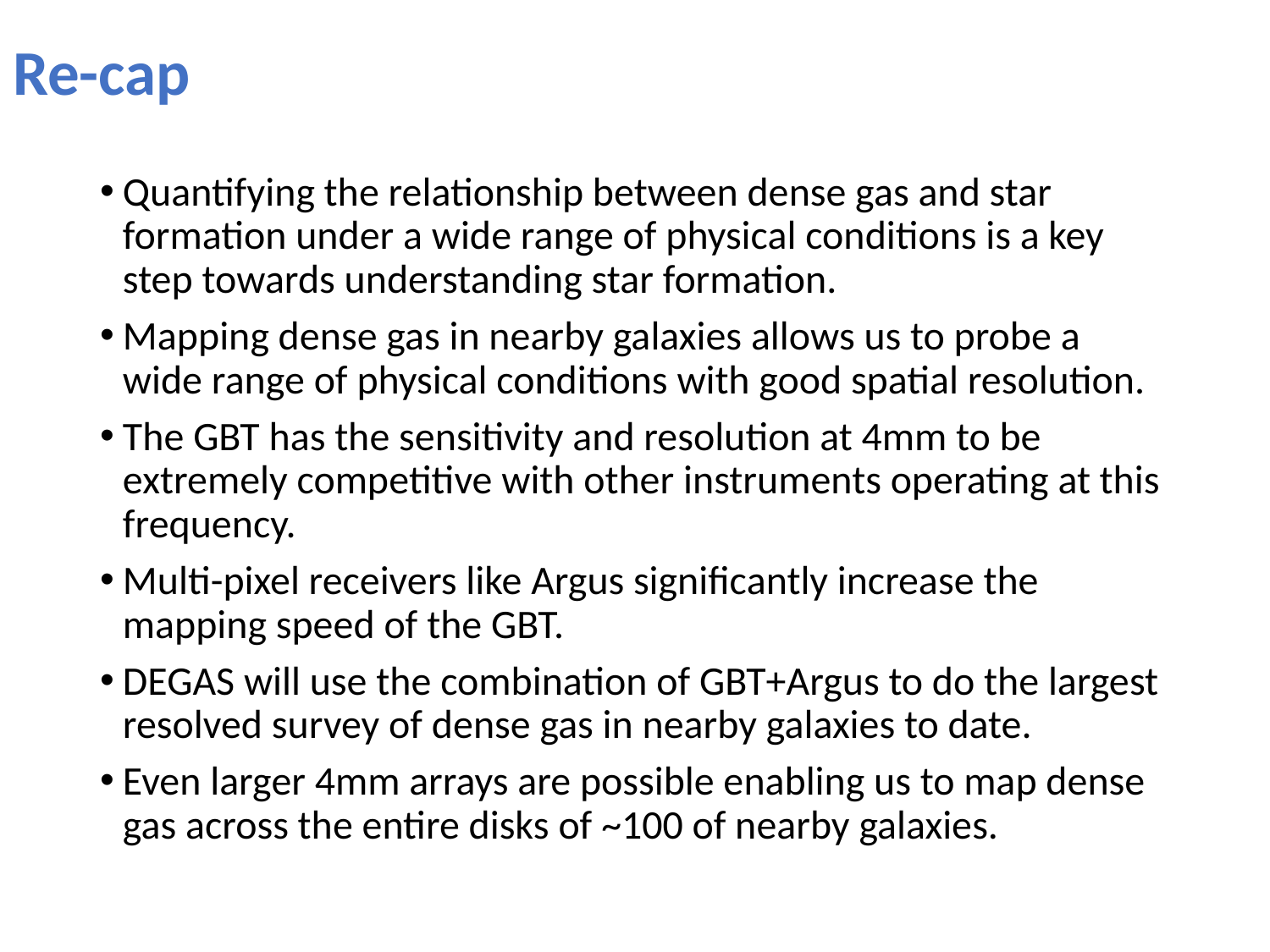

# Re-cap
Quantifying the relationship between dense gas and star formation under a wide range of physical conditions is a key step towards understanding star formation.
Mapping dense gas in nearby galaxies allows us to probe a wide range of physical conditions with good spatial resolution.
The GBT has the sensitivity and resolution at 4mm to be extremely competitive with other instruments operating at this frequency.
Multi-pixel receivers like Argus significantly increase the mapping speed of the GBT.
DEGAS will use the combination of GBT+Argus to do the largest resolved survey of dense gas in nearby galaxies to date.
Even larger 4mm arrays are possible enabling us to map dense gas across the entire disks of ~100 of nearby galaxies.